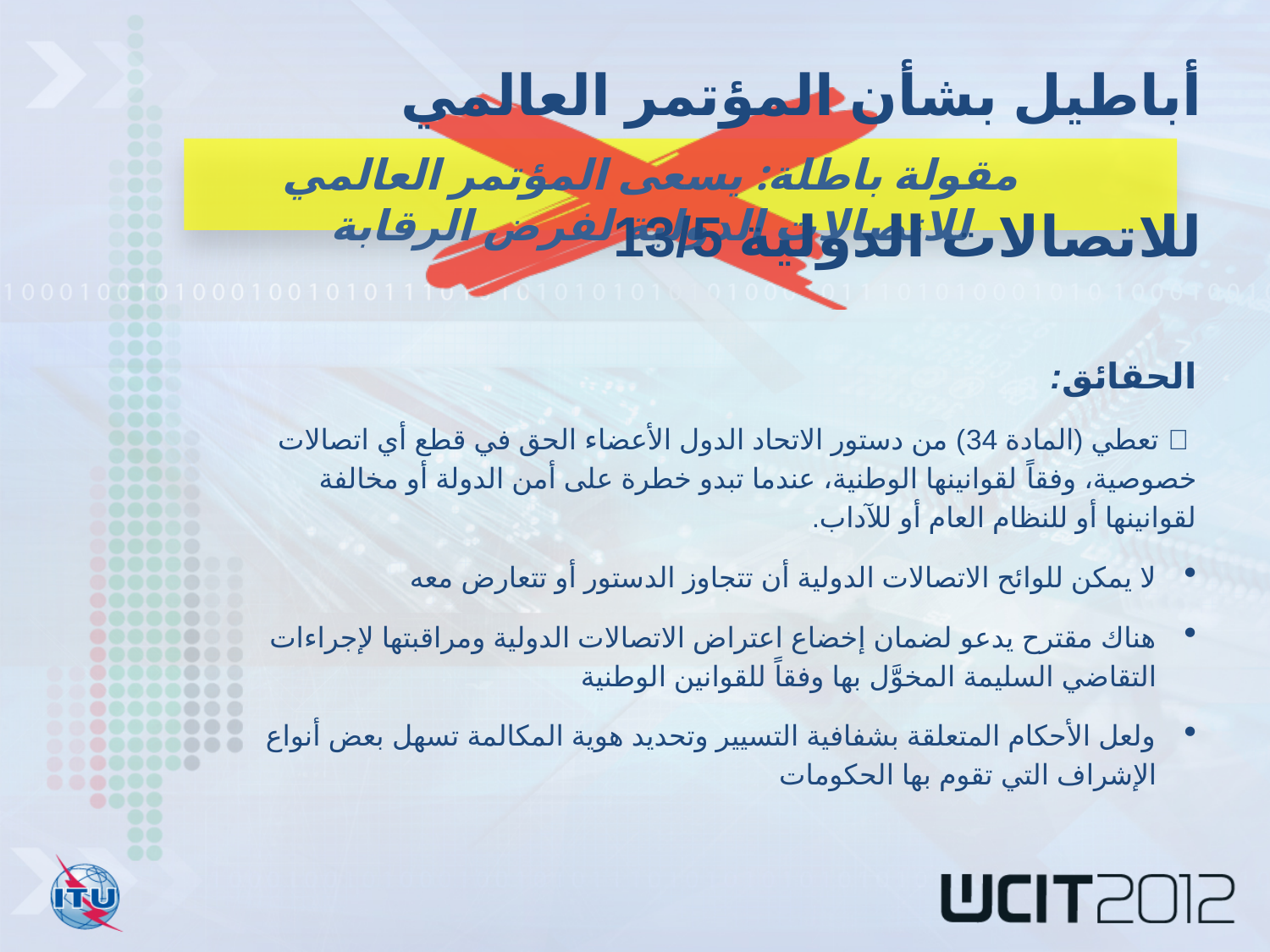

أباطيل بشأن المؤتمر العالمي للاتصالات الدولية 13/5
مقولة باطلة: يسعى المؤتمر العالمي للاتصالات الدولية لفرض الرقابة
الحقائق:
 •	تعطي (المادة 34) من دستور الاتحاد الدول الأعضاء الحق في قطع أي اتصالات خصوصية، وفقاً 	لقوانينها الوطنية، عندما تبدو خطرة على أمن الدولة أو مخالفة لقوانينها أو للنظام العام أو للآداب.
لا يمكن للوائح الاتصالات الدولية أن تتجاوز الدستور أو تتعارض معه
هناك مقترح يدعو لضمان إخضاع اعتراض الاتصالات الدولية ومراقبتها لإجراءات التقاضي السليمة المخوَّل بها وفقاً للقوانين الوطنية
ولعل الأحكام المتعلقة بشفافية التسيير وتحديد هوية المكالمة تسهل بعض أنواع الإشراف التي تقوم بها الحكومات